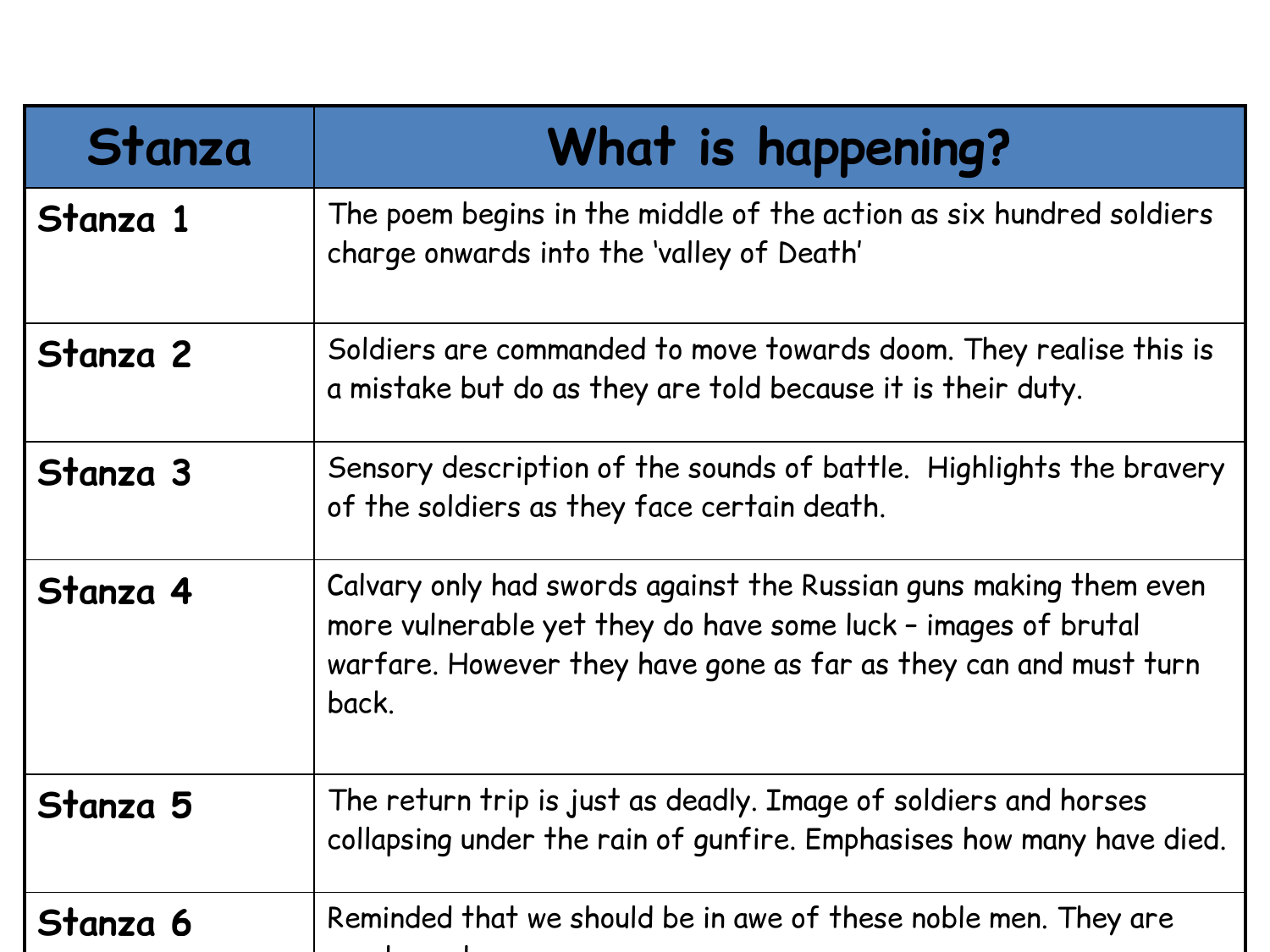

| Stanza | What is happening? |
| --- | --- |
| Stanza 1 | The poem begins in the middle of the action as six hundred soldiers charge onwards into the ‘valley of Death’ |
| Stanza 2 | Soldiers are commanded to move towards doom. They realise this is a mistake but do as they are told because it is their duty. |
| Stanza 3 | Sensory description of the sounds of battle. Highlights the bravery of the soldiers as they face certain death. |
| Stanza 4 | Calvary only had swords against the Russian guns making them even more vulnerable yet they do have some luck – images of brutal warfare. However they have gone as far as they can and must turn back. |
| Stanza 5 | The return trip is just as deadly. Image of soldiers and horses collapsing under the rain of gunfire. Emphasises how many have died. |
| Stanza 6 | Reminded that we should be in awe of these noble men. They are now legendary. |